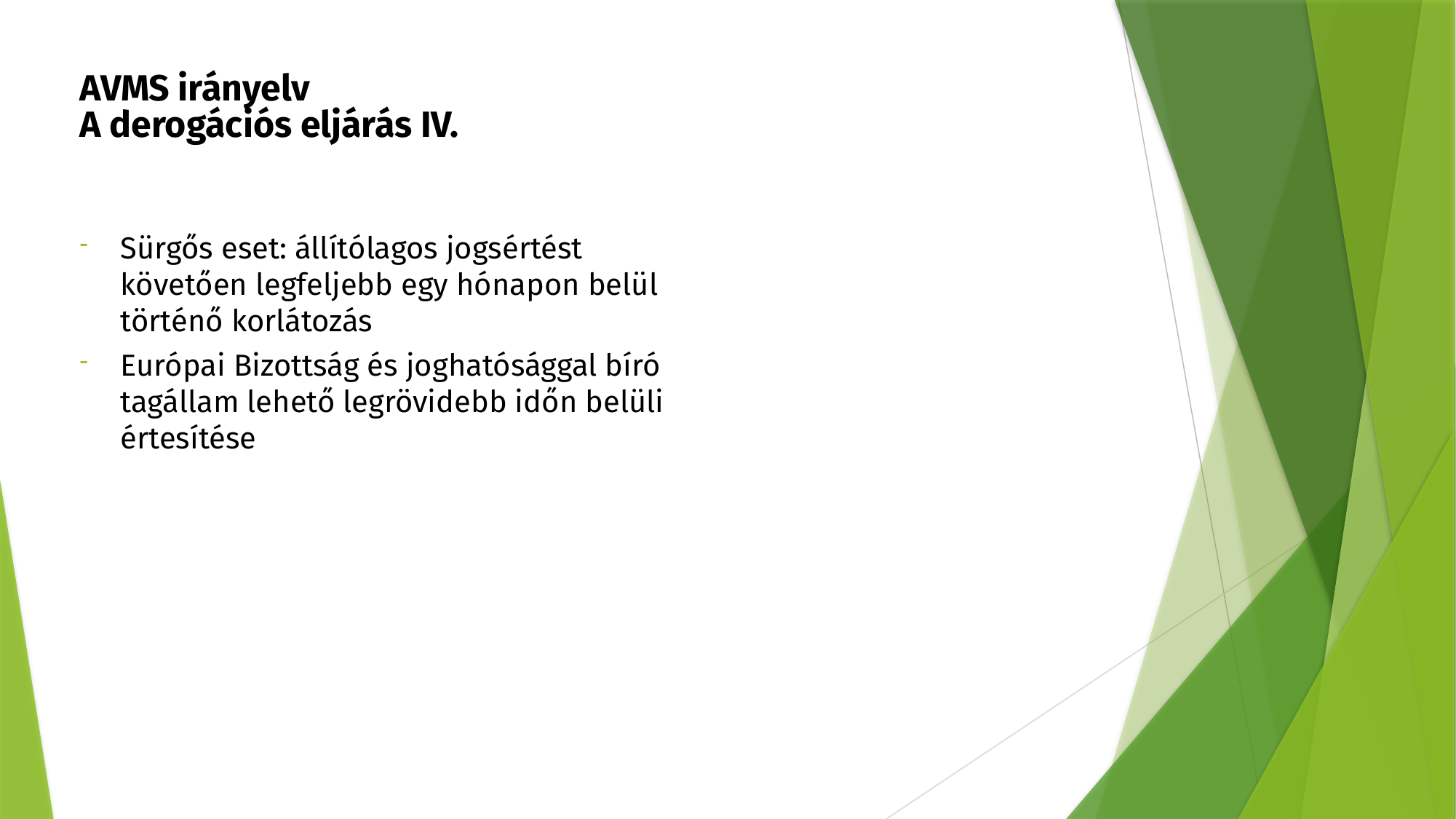

AVMS irányelv
A derogációs eljárás IV.
Sürgős eset: állítólagos jogsértést követően legfeljebb egy hónapon belül történő korlátozás
Európai Bizottság és joghatósággal bíró tagállam lehető legrövidebb időn belüli értesítése